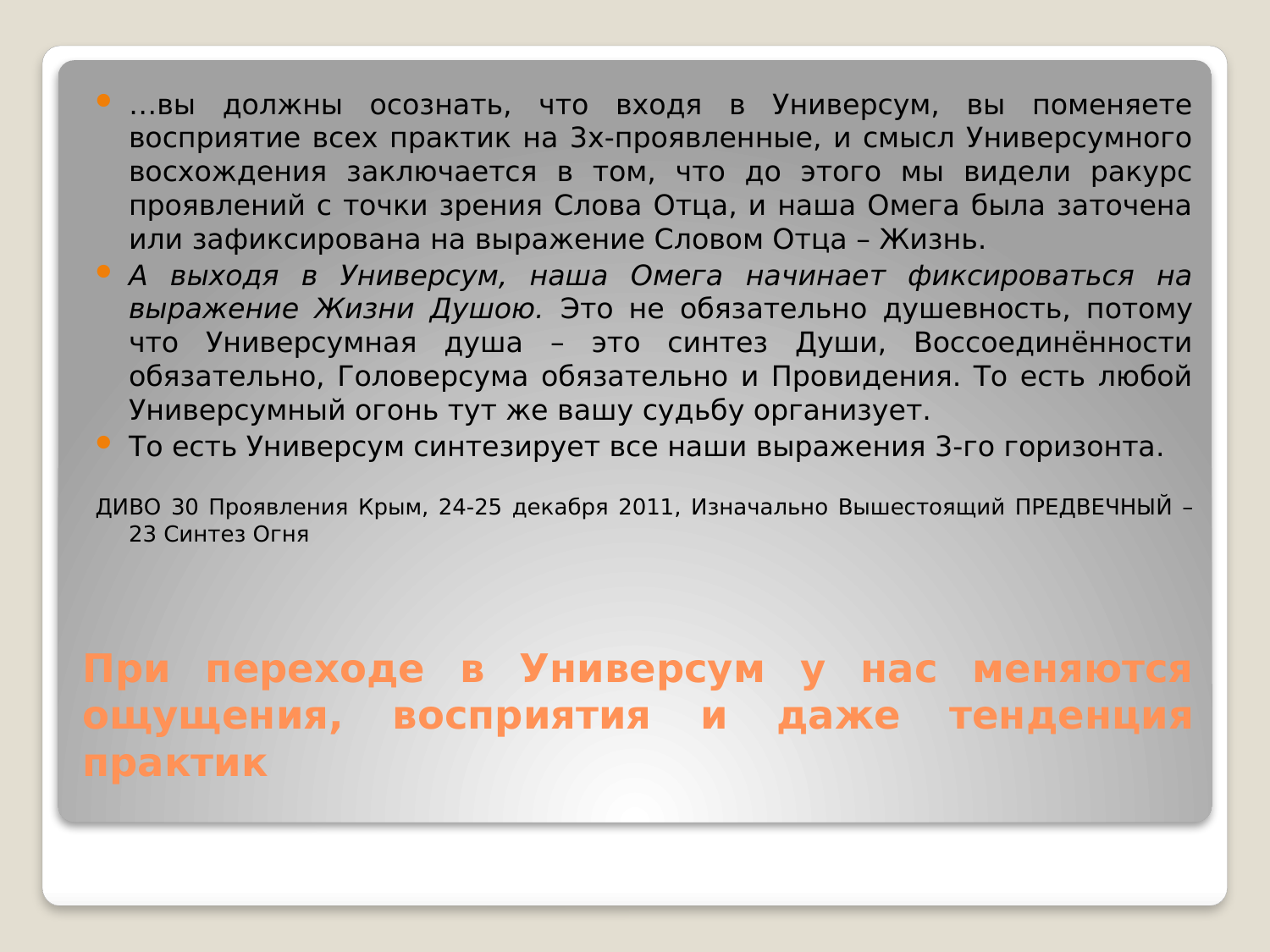

…вы должны осознать, что входя в Универсум, вы поменяете восприятие всех практик на 3х-проявленные, и смысл Универсумного восхождения заключается в том, что до этого мы видели ракурс проявлений с точки зрения Слова Отца, и наша Омега была заточена или зафиксирована на выражение Словом Отца – Жизнь.
А выходя в Универсум, наша Омега начинает фиксироваться на выражение Жизни Душою. Это не обязательно душевность, потому что Универсумная душа – это синтез Души, Воссоединённости обязательно, Головерсума обязательно и Провидения. То есть любой Универсумный огонь тут же вашу судьбу организует.
То есть Универсум синтезирует все наши выражения 3‑го горизонта.

ДИВО 30 Проявления Крым, 24-25 декабря 2011, Изначально Вышестоящий ПРЕДВЕЧНЫЙ – 23 Синтез Огня

# При переходе в Универсум у нас меняются ощущения, восприятия и даже тенденция практик